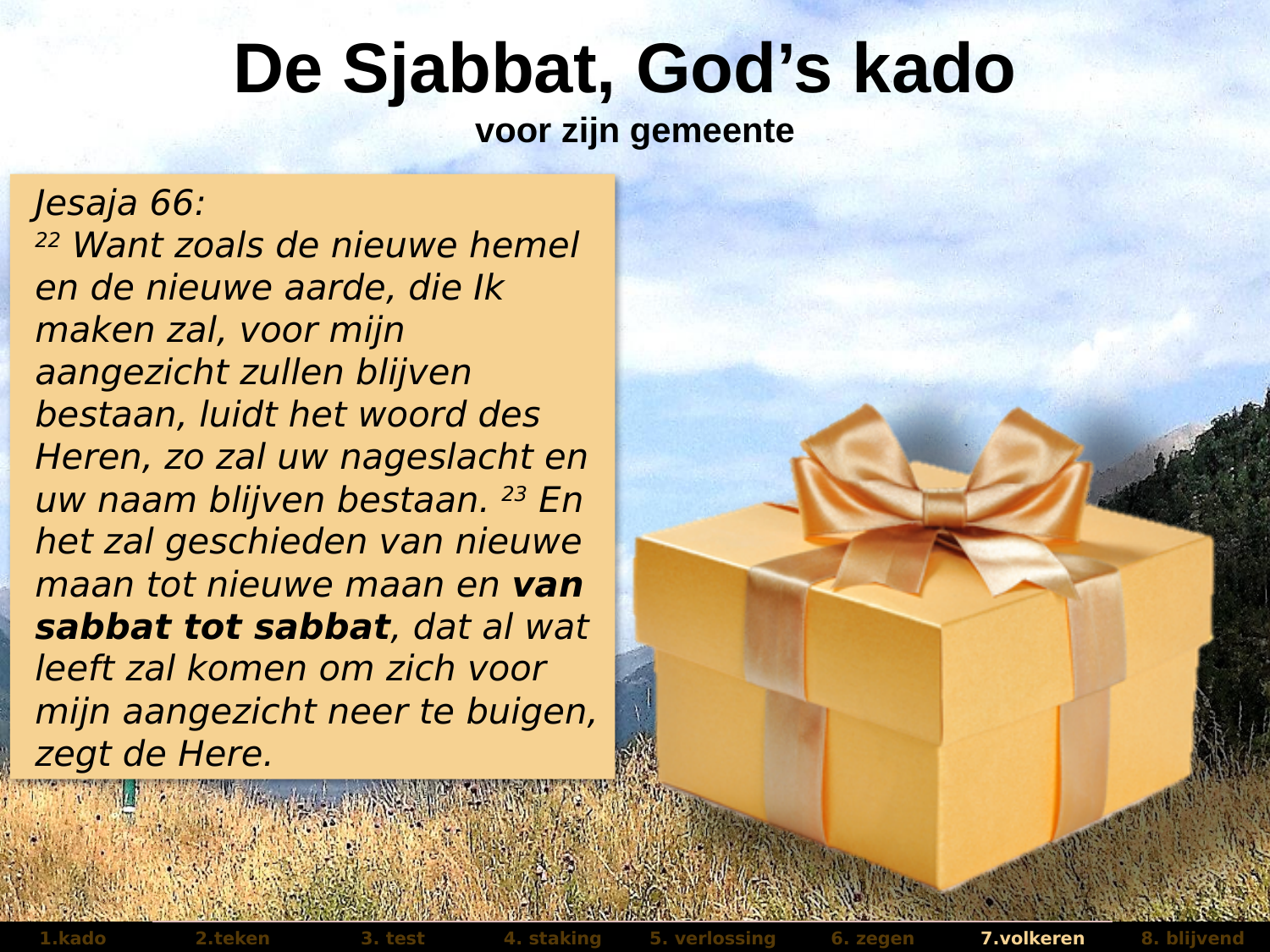

Jesaja 66:
22 Want zoals de nieuwe hemel en de nieuwe aarde, die Ik maken zal, voor mijn aangezicht zullen blijven bestaan, luidt het woord des Heren, zo zal uw nageslacht en uw naam blijven bestaan. 23 En het zal geschieden van nieuwe maan tot nieuwe maan en van sabbat tot sabbat, dat al wat leeft zal komen om zich voor mijn aangezicht neer te buigen, zegt de Here.
| 1.kado | 2.teken | 3. test | 4. staking | 5. verlossing | 6. zegen | 7.volkeren | 8. blijvend |
| --- | --- | --- | --- | --- | --- | --- | --- |